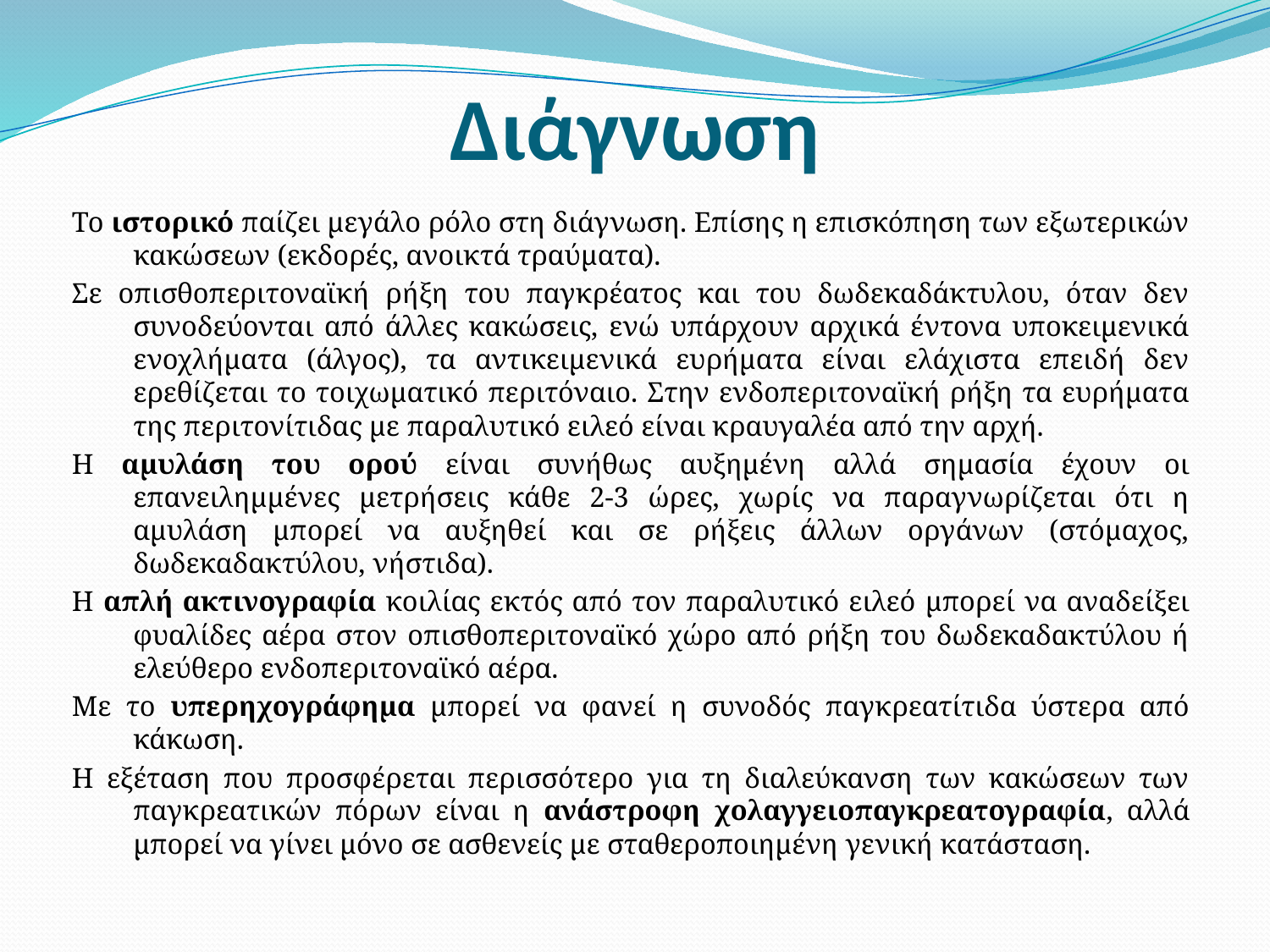

# Διάγνωση
Το ιστορικό παίζει μεγάλο ρόλο στη διάγνωση. Επίσης η επισκόπηση των εξωτερικών κακώσεων (εκδορές, ανοικτά τραύματα).
Σε οπισθοπεριτοναϊκή ρήξη του παγκρέατος και του δωδεκαδάκτυλου, όταν δεν συνοδεύονται από άλλες κακώσεις, ενώ υπάρχουν αρχικά έντονα υποκειμενικά ενοχλήματα (άλγος), τα αντικειμενικά ευρήματα είναι ελάχιστα επειδή δεν ερεθίζεται το τοιχωματικό περιτόναιο. Στην ενδοπεριτοναϊκή ρήξη τα ευρήματα της περιτονίτιδας με παραλυτικό ειλεό είναι κραυγαλέα από την αρχή.
Η αμυλάση του ορού είναι συνήθως αυξημένη αλλά σημασία έχουν οι επανειλημμένες μετρήσεις κάθε 2-3 ώρες, χωρίς να παραγνωρίζεται ότι η αμυλάση μπορεί να αυξηθεί και σε ρήξεις άλλων οργάνων (στόμαχος, δωδεκαδακτύλου, νήστιδα).
Η απλή ακτινογραφία κοιλίας εκτός από τον παραλυτικό ειλεό μπορεί να αναδείξει φυαλίδες αέρα στον οπισθοπεριτοναϊκό χώρο από ρήξη του δωδεκαδακτύλου ή ελεύθερο ενδοπεριτοναϊκό αέρα.
Με το υπερηχογράφημα μπορεί να φανεί η συνοδός παγκρεατίτιδα ύστερα από κάκωση.
Η εξέταση που προσφέρεται περισσότερο για τη διαλεύκανση των κακώσεων των παγκρεατικών πόρων είναι η ανάστροφη χολαγγειοπαγκρεατογραφία, αλλά μπορεί να γίνει μόνο σε ασθενείς με σταθεροποιημένη γενική κατάσταση.